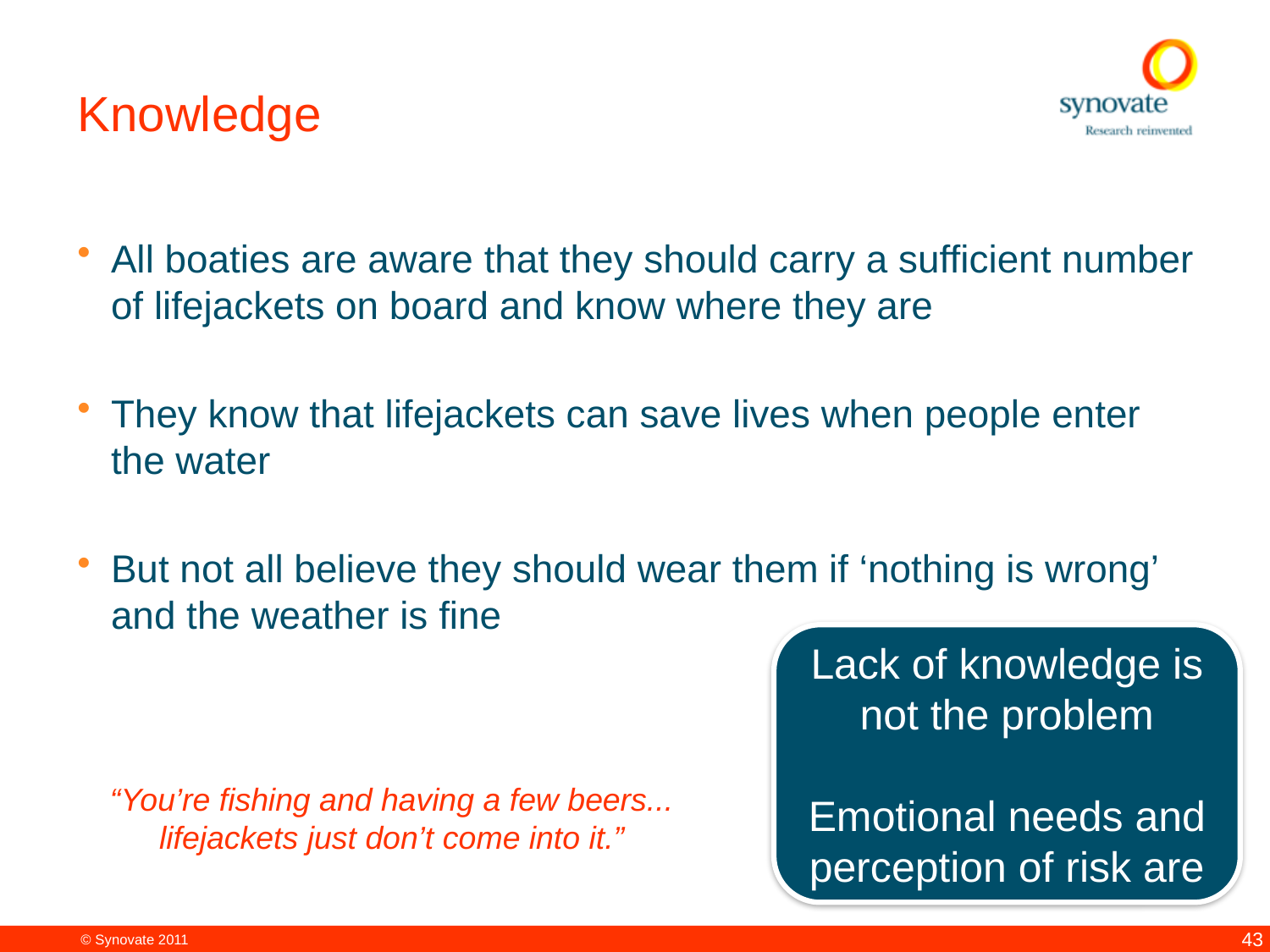

# Knowledge
All boaties are aware that they should carry a sufficient number of lifejackets on board and know where they are

They know that lifejackets can save lives when people enter the water

But not all believe they should wear them if ‘nothing is wrong’ and the weather is fine

Lack of knowledge is not the problem

Emotional needs and perception of risk are
“You’re fishing and having a few beers... lifejackets just don’t come into it.”